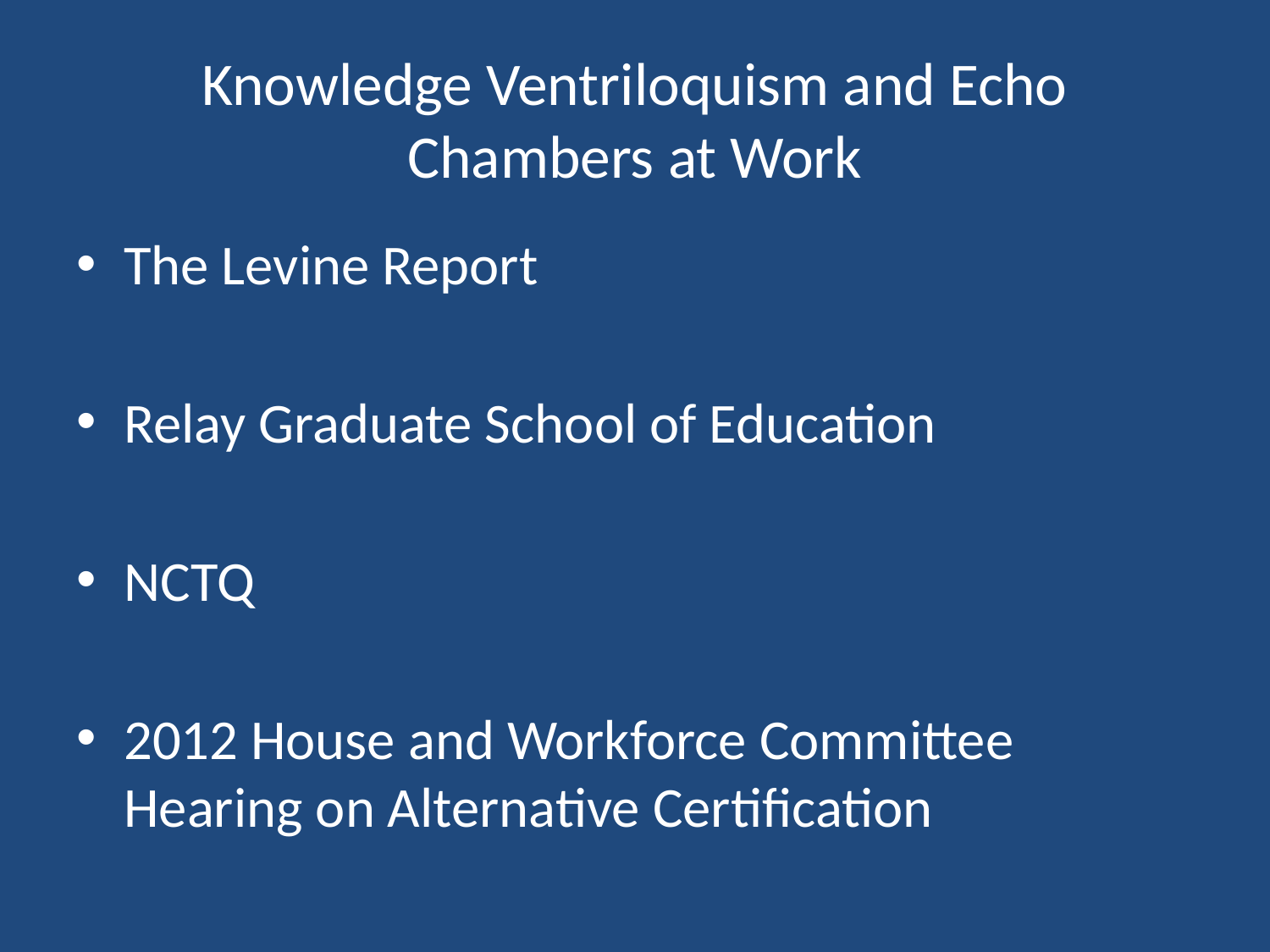

# Knowledge Ventriloquism and Echo Chambers at Work
The Levine Report

Relay Graduate School of Education

NCTQ

2012 House and Workforce Committee Hearing on Alternative Certification